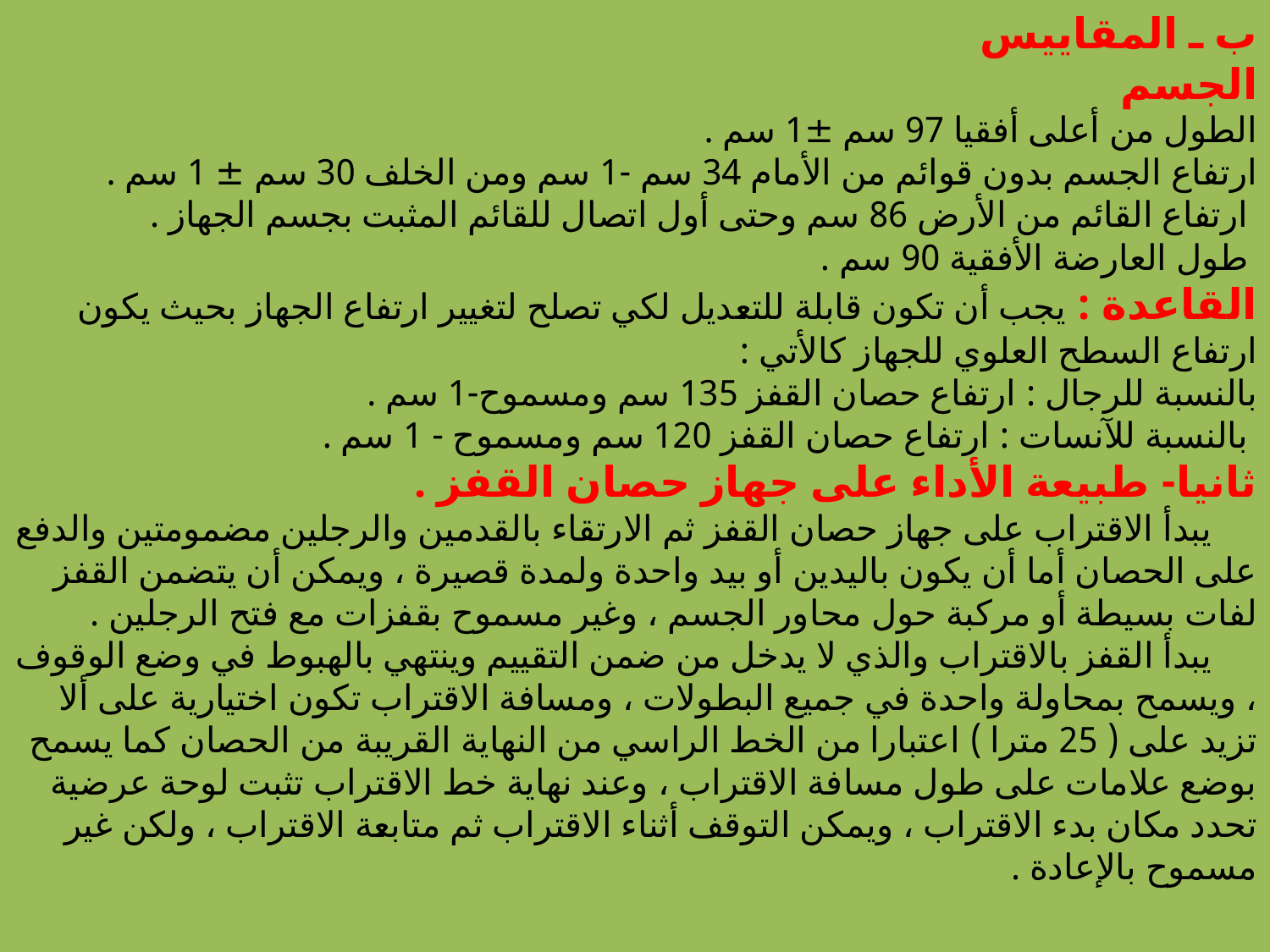

ب ـ المقاييس
الجسم
الطول من أعلى أفقيا 97 سم ±1 سم .
ارتفاع الجسم بدون قوائم من الأمام 34 سم -1 سم ومن الخلف 30 سم ± 1 سم .
 ارتفاع القائم من الأرض 86 سم وحتى أول اتصال للقائم المثبت بجسم الجهاز .
 طول العارضة الأفقية 90 سم .
القاعدة : يجب أن تكون قابلة للتعديل لكي تصلح لتغيير ارتفاع الجهاز بحيث يكون ارتفاع السطح العلوي للجهاز كالأتي :
بالنسبة للرجال : ارتفاع حصان القفز 135 سم ومسموح-1 سم .
 بالنسبة للآنسات : ارتفاع حصان القفز 120 سم ومسموح - 1 سم .
ثانيا- طبيعة الأداء على جهاز حصان القفز .
     يبدأ الاقتراب على جهاز حصان القفز ثم الارتقاء بالقدمين والرجلين مضمومتين والدفع على الحصان أما أن يكون باليدين أو بيد واحدة ولمدة قصيرة ، ويمكن أن يتضمن القفز لفات بسيطة أو مركبة حول محاور الجسم ، وغير مسموح بقفزات مع فتح الرجلين .
     يبدأ القفز بالاقتراب والذي لا يدخل من ضمن التقييم وينتهي بالهبوط في وضع الوقوف ، ويسمح بمحاولة واحدة في جميع البطولات ، ومسافة الاقتراب تكون اختيارية على ألا تزيد على ( 25 مترا ) اعتبارا من الخط الراسي من النهاية القريبة من الحصان كما يسمح بوضع علامات على طول مسافة الاقتراب ، وعند نهاية خط الاقتراب تثبت لوحة عرضية تحدد مكان بدء الاقتراب ، ويمكن التوقف أثناء الاقتراب ثم متابعة الاقتراب ، ولكن غير مسموح بالإعادة .